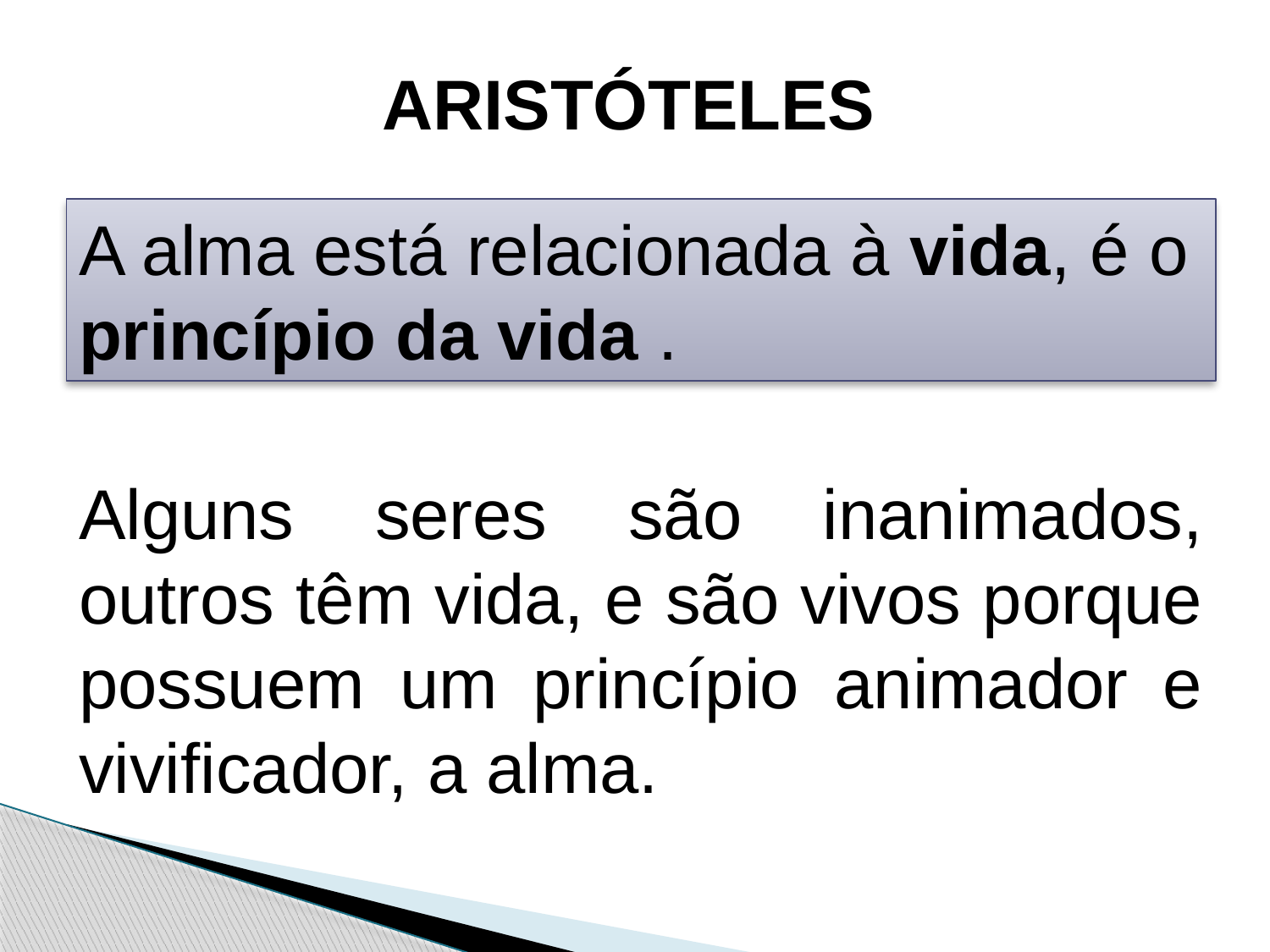

ARISTÓTELES
A alma está relacionada à vida, é o princípio da vida .
Alguns seres são inanimados, outros têm vida, e são vivos porque possuem um princípio animador e vivificador, a alma.